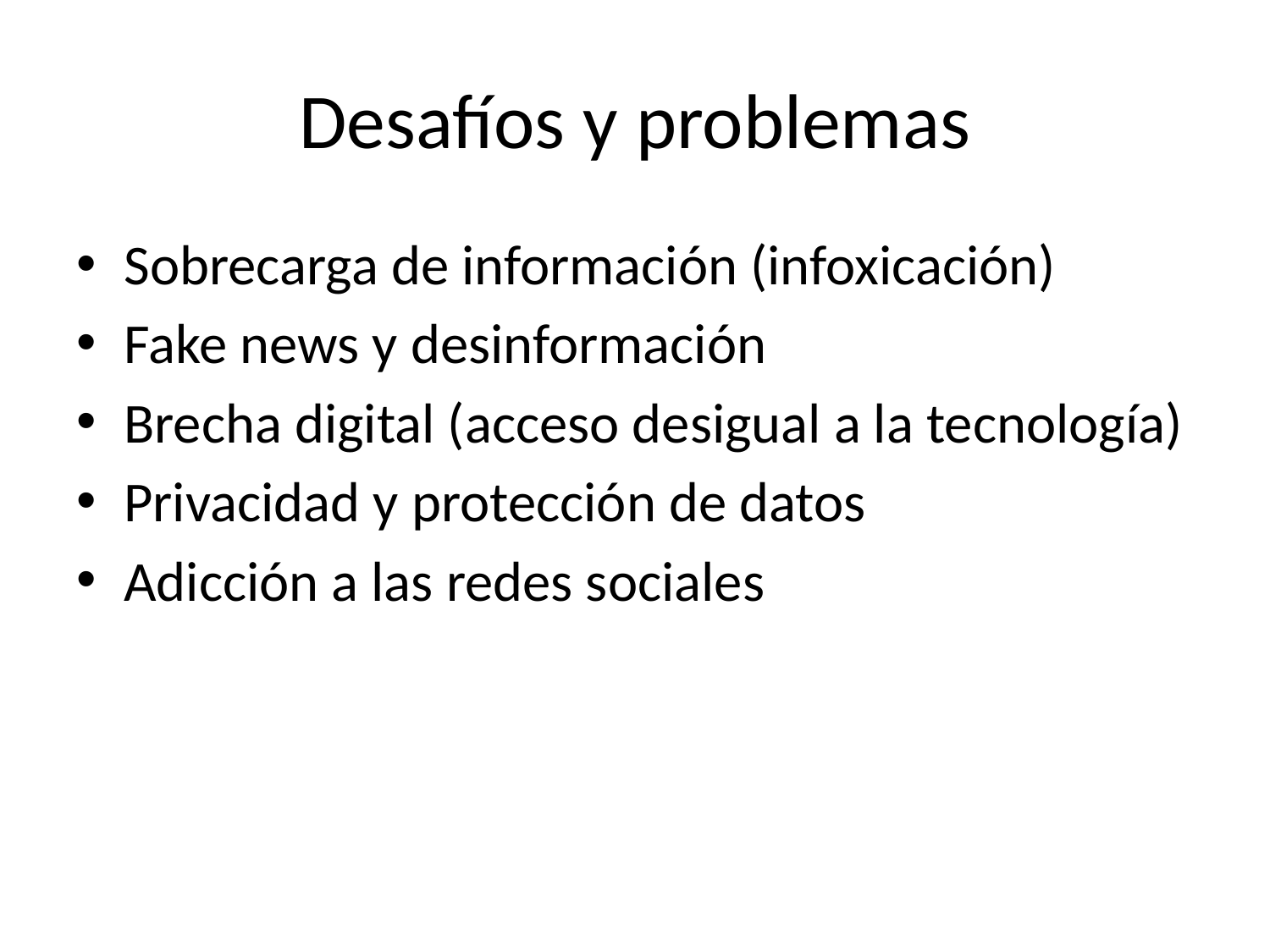

# Desafíos y problemas
Sobrecarga de información (infoxicación)
Fake news y desinformación
Brecha digital (acceso desigual a la tecnología)
Privacidad y protección de datos
Adicción a las redes sociales